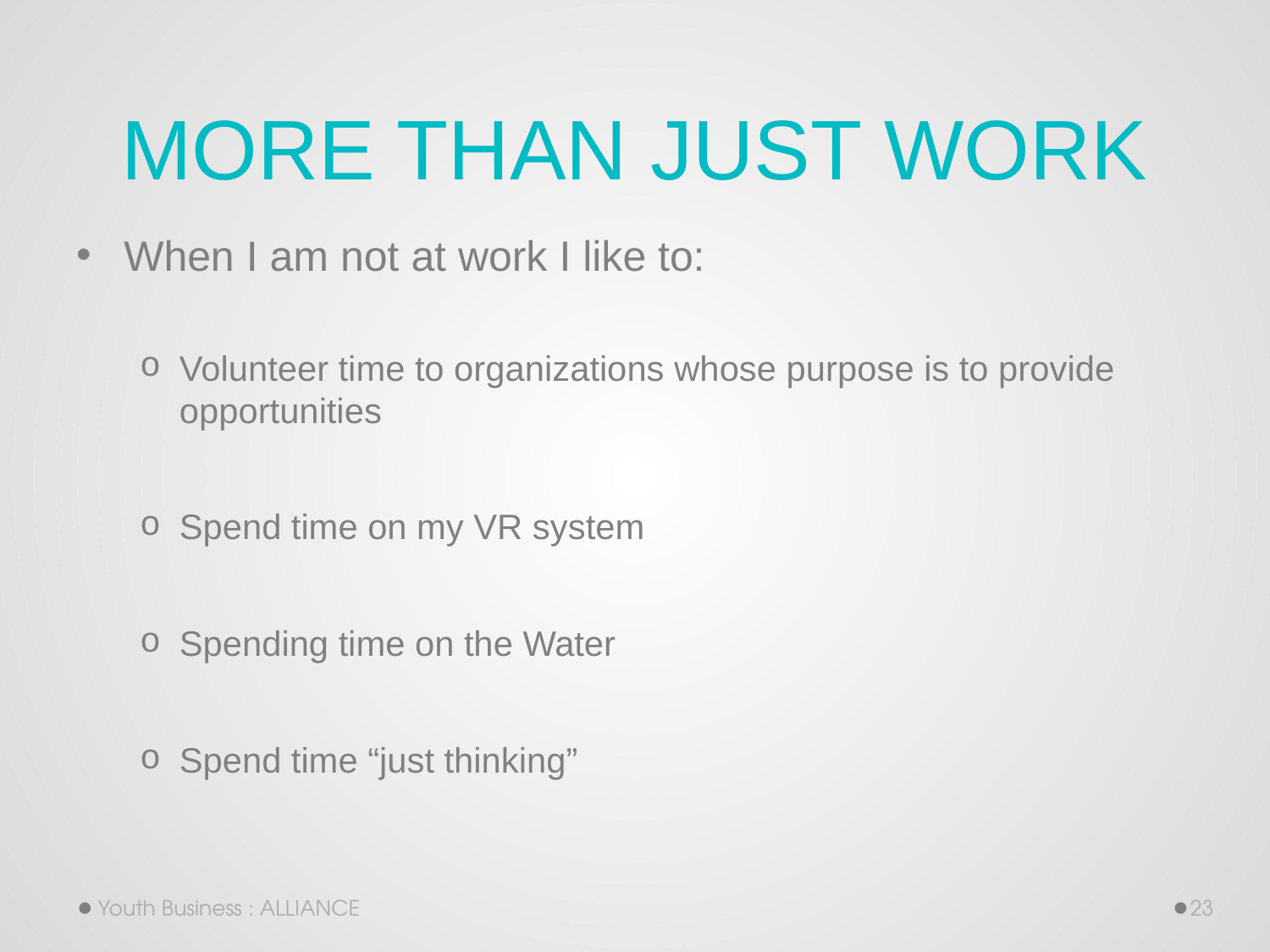

# More than just work
When I am not at work I like to:

Volunteer time to organizations whose purpose is to provide opportunities

Spend time on my VR system

Spending time on the Water

Spend time “just thinking”

Youth Business : ALLIANCE
23